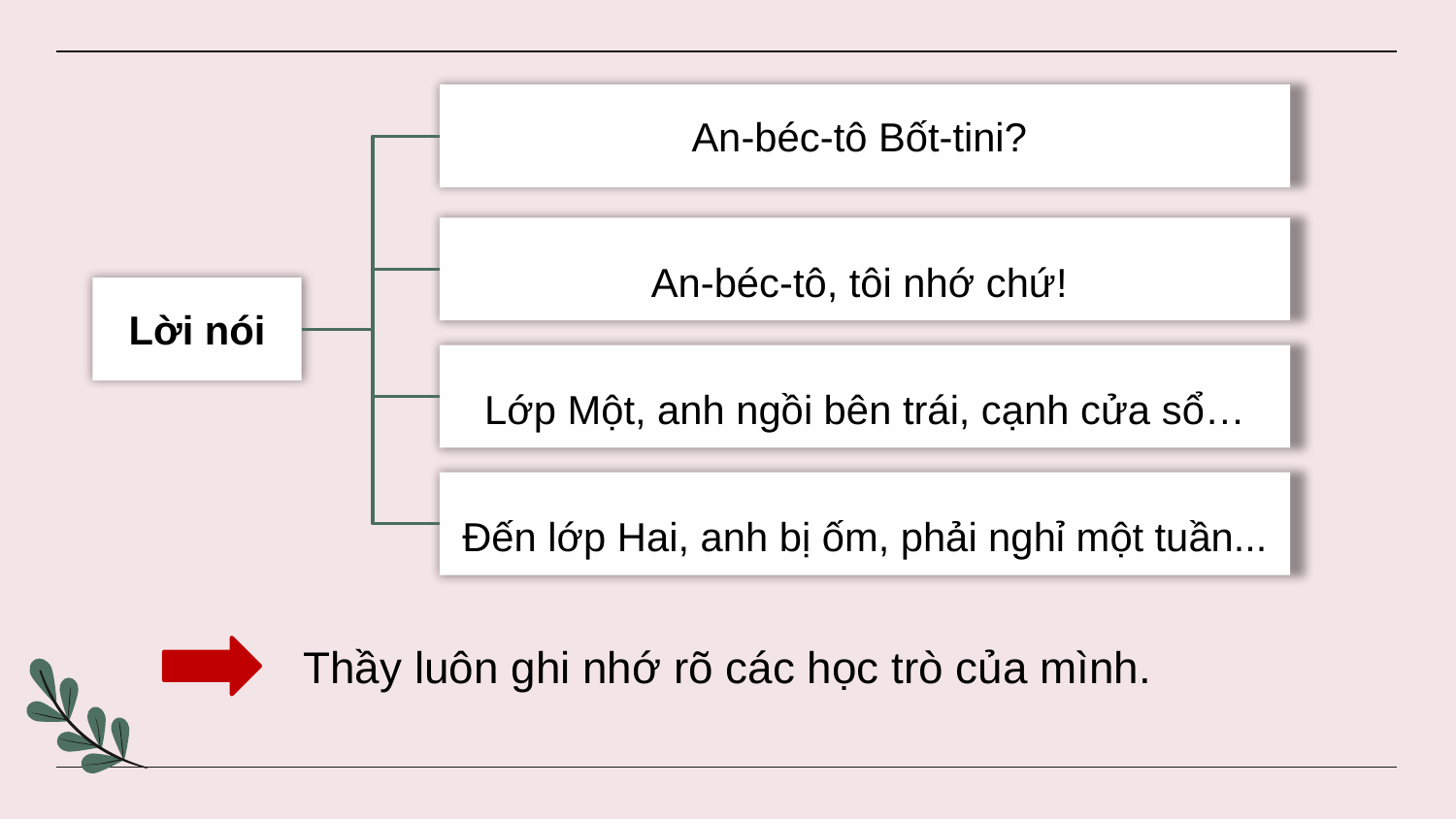

An-béc-tô Bốt-tini?
An-béc-tô, tôi nhớ chứ!
Lời nói
Lớp Một, anh ngồi bên trái, cạnh cửa sổ…
Đến lớp Hai, anh bị ốm, phải nghỉ một tuần...
Thầy luôn ghi nhớ rõ các học trò của mình.